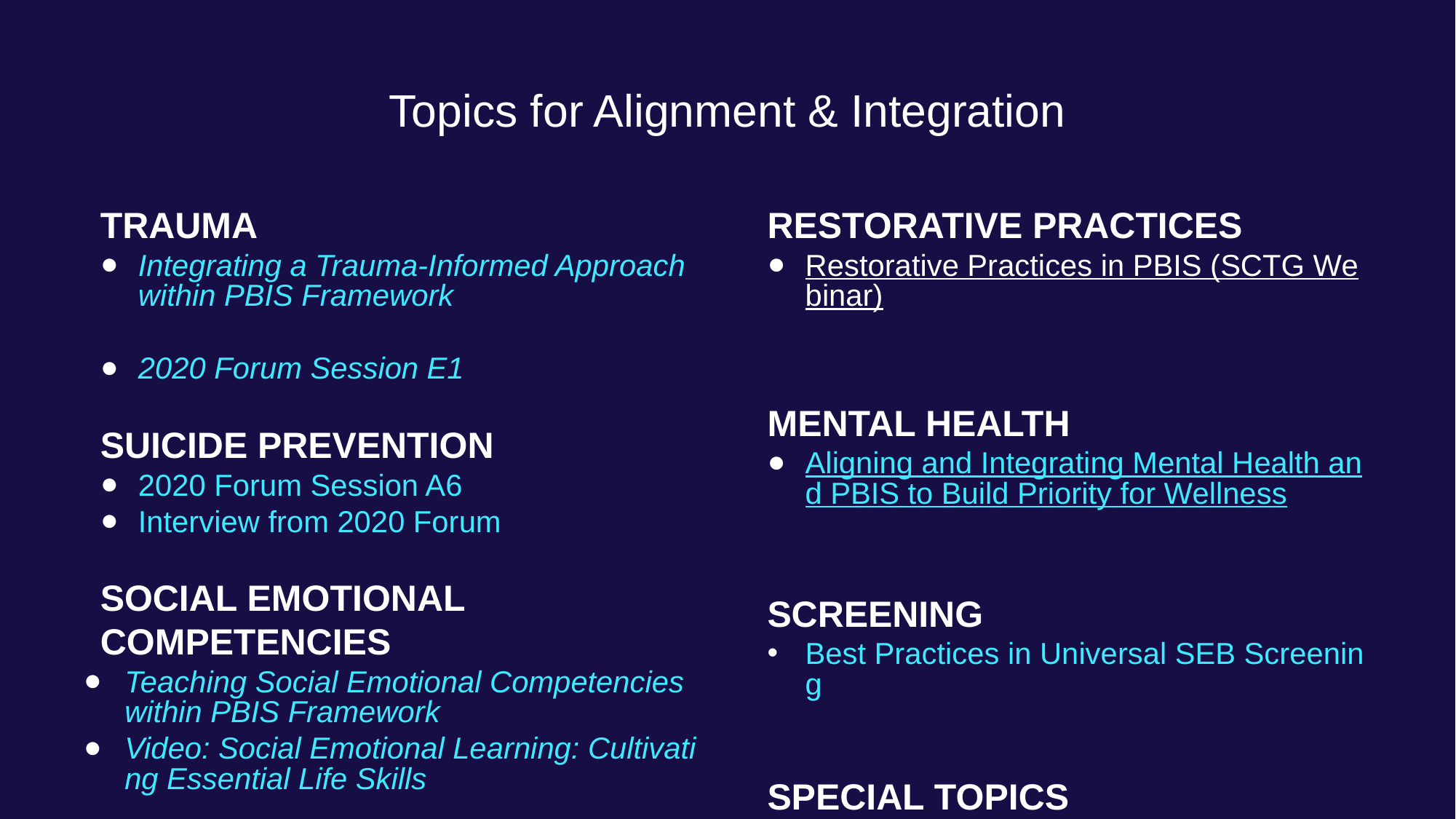

# Topics for Alignment & Integration
TRAUMA
Integrating a Trauma-Informed Approach within PBIS Framework
2020 Forum Session E1
SUICIDE PREVENTION
2020 Forum Session A6
Interview from 2020 Forum
SOCIAL EMOTIONAL COMPETENCIES
Teaching Social Emotional Competencies within PBIS Framework
Video: Social Emotional Learning: Cultivating Essential Life Skills

Restorative Practices
Restorative Practices in PBIS (SCTG Webinar)
Mental Health
Aligning and Integrating Mental Health and PBIS to Build Priority for Wellness

SCREENING
Best Practices in Universal SEB Screening
SPECIAL TOPICS
Human Trafficking
Opioid